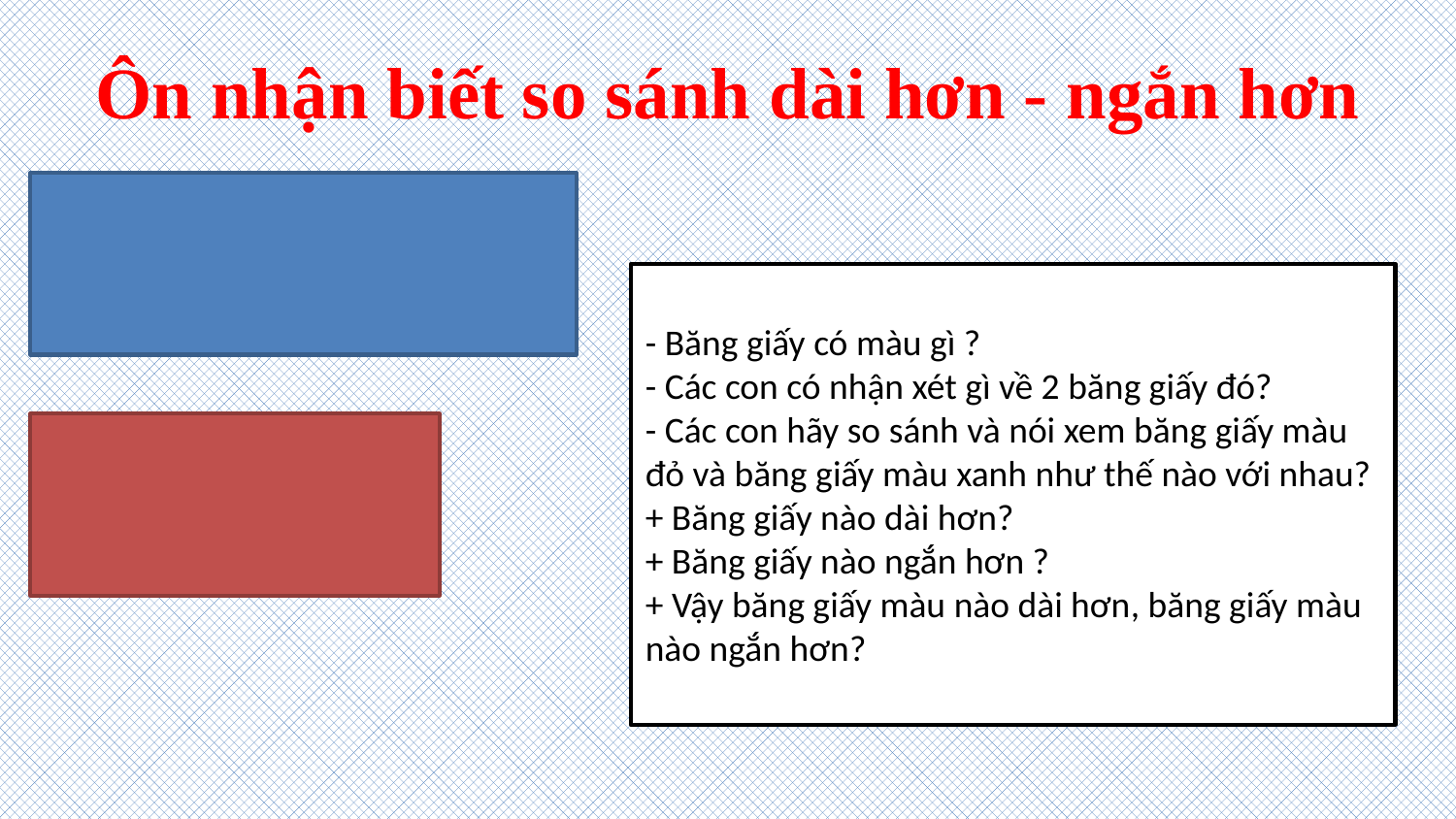

# Ôn nhận biết so sánh dài hơn - ngắn hơn
- Băng giấy có màu gì ?
- Các con có nhận xét gì về 2 băng giấy đó?
- Các con hãy so sánh và nói xem băng giấy màu đỏ và băng giấy màu xanh như thế nào với nhau?
+ Băng giấy nào dài hơn?
+ Băng giấy nào ngắn hơn ?
+ Vậy băng giấy màu nào dài hơn, băng giấy màu nào ngắn hơn?